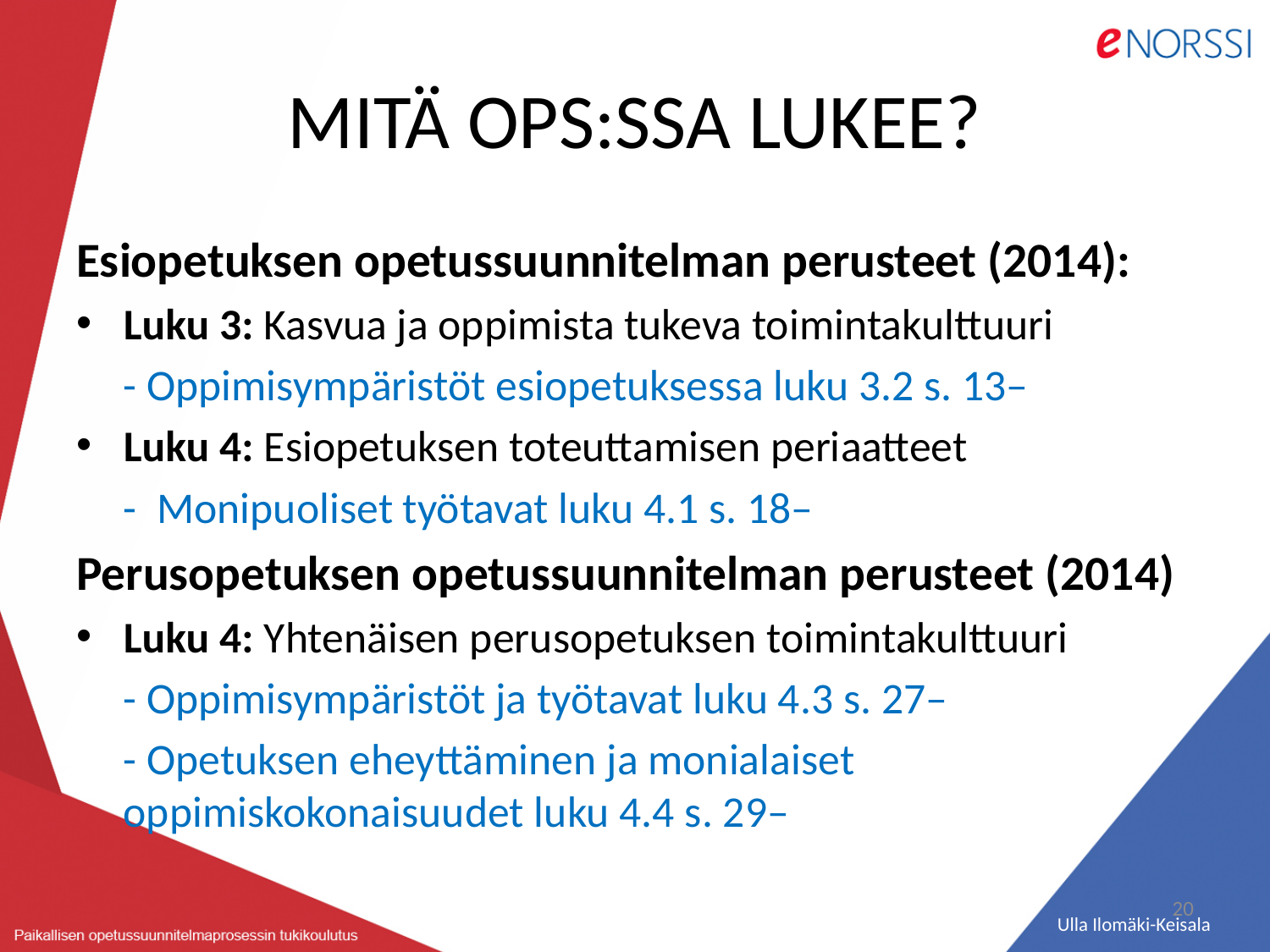

# MITÄ OPS:SSA LUKEE?
Esiopetuksen opetussuunnitelman perusteet (2014):
Luku 3: Kasvua ja oppimista tukeva toimintakulttuuri
	- Oppimisympäristöt esiopetuksessa luku 3.2 s. 13–
Luku 4: Esiopetuksen toteuttamisen periaatteet
	-  Monipuoliset työtavat luku 4.1 s. 18–
Perusopetuksen opetussuunnitelman perusteet (2014)
Luku 4: Yhtenäisen perusopetuksen toimintakulttuuri
	- Oppimisympäristöt ja työtavat luku 4.3 s. 27–
	- Opetuksen eheyttäminen ja monialaiset 			oppimiskokonaisuudet luku 4.4 s. 29–

20
Ulla Ilomäki-Keisala